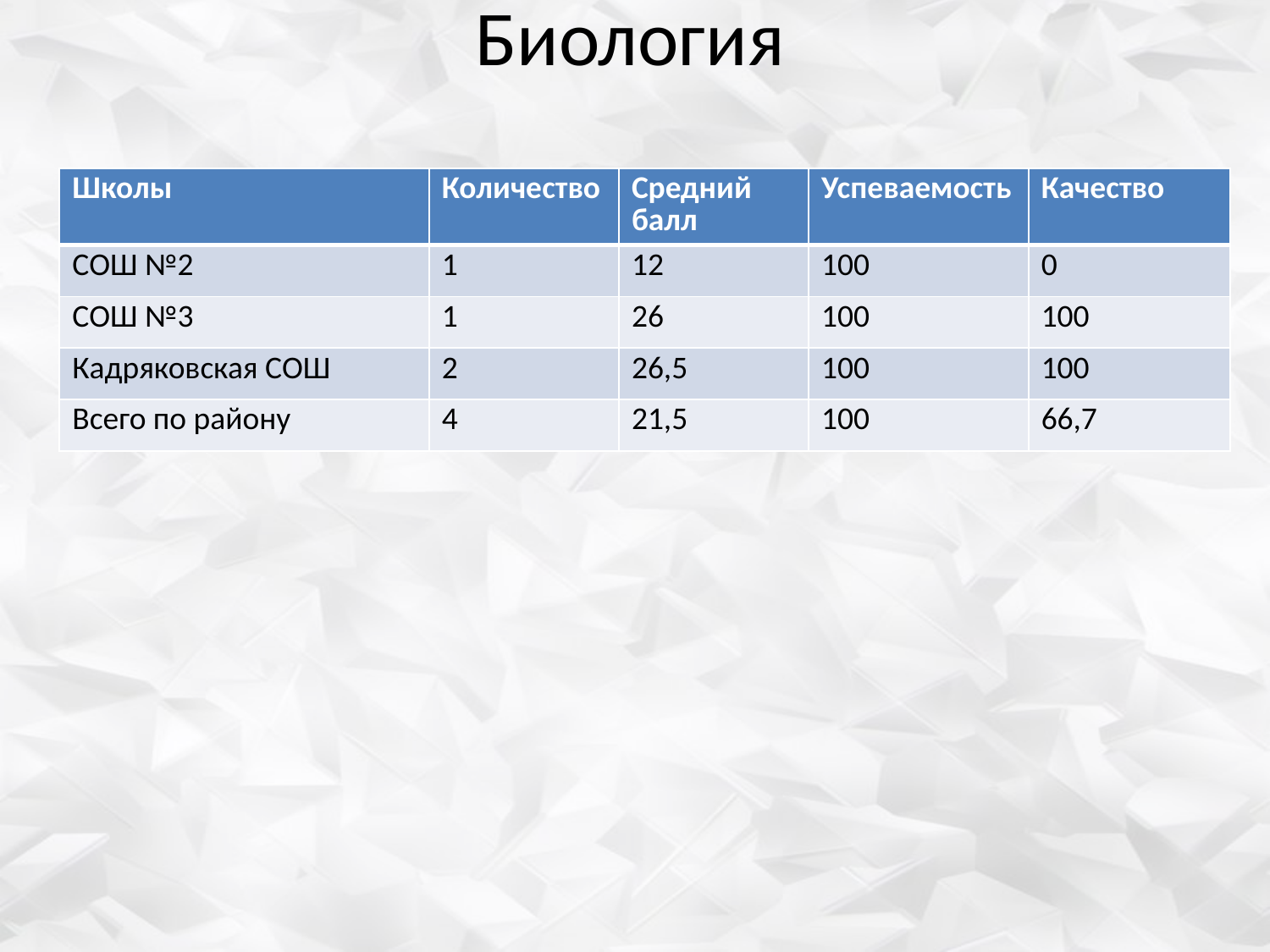

# Биология
| Школы | Количество | Средний балл | Успеваемость | Качество |
| --- | --- | --- | --- | --- |
| СОШ №2 | 1 | 12 | 100 | 0 |
| СОШ №3 | 1 | 26 | 100 | 100 |
| Кадряковская СОШ | 2 | 26,5 | 100 | 100 |
| Всего по району | 4 | 21,5 | 100 | 66,7 |